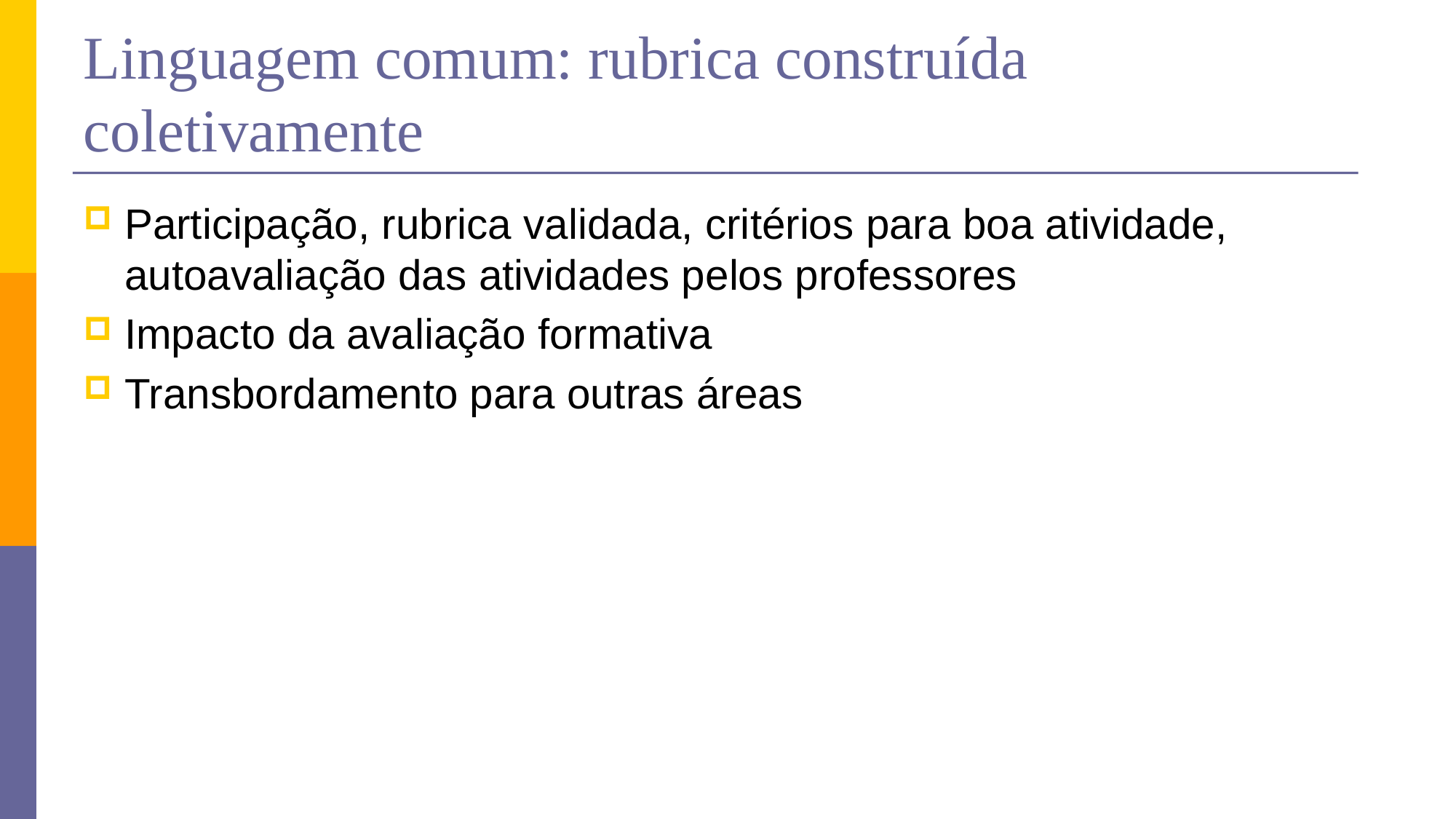

# Linguagem comum: rubrica construída coletivamente
Participação, rubrica validada, critérios para boa atividade, autoavaliação das atividades pelos professores
Impacto da avaliação formativa
Transbordamento para outras áreas